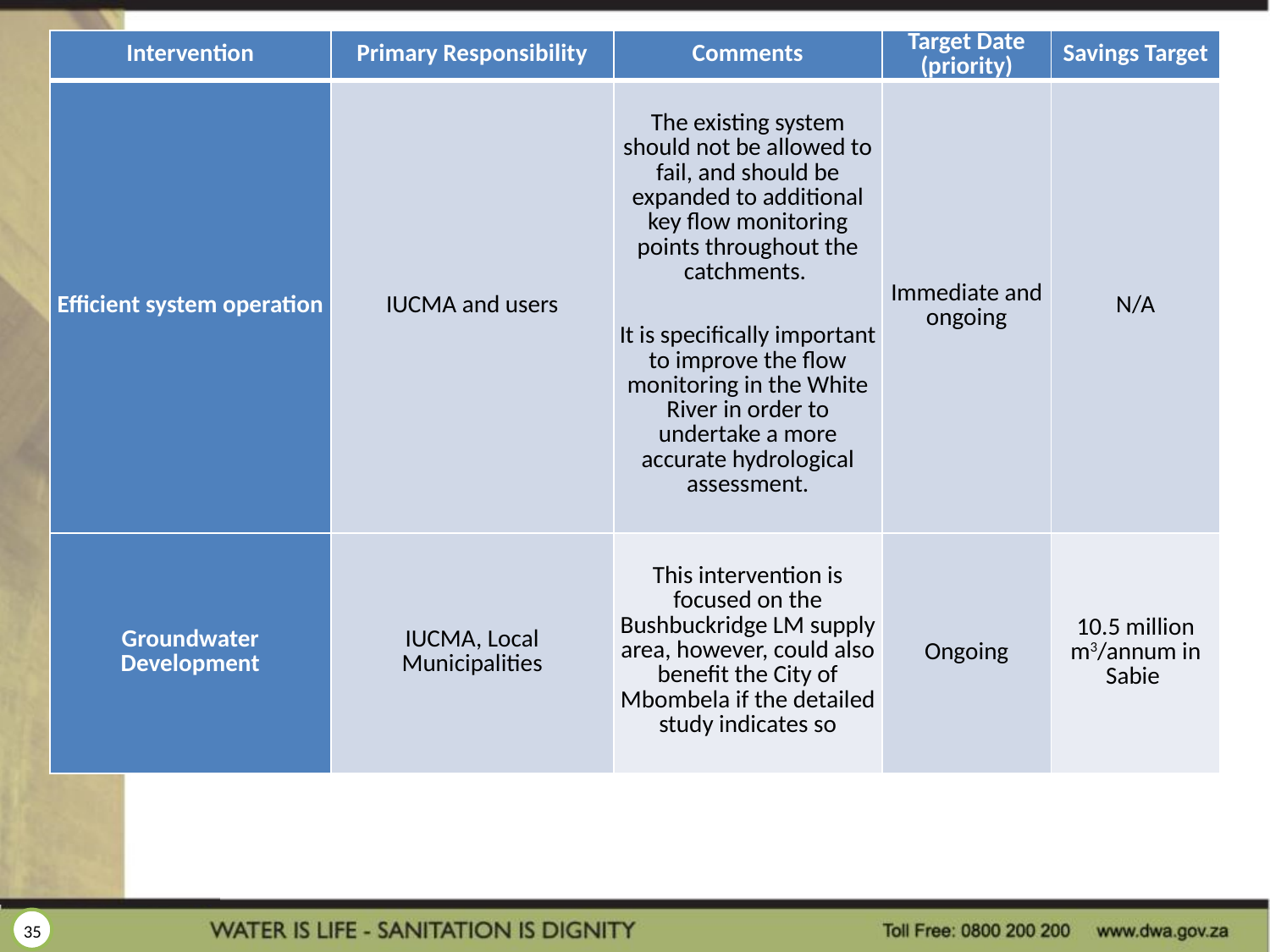

| Intervention | Primary Responsibility | Comments | Target Date (priority) | Savings Target |
| --- | --- | --- | --- | --- |
| Efficient system operation | IUCMA and users | The existing system should not be allowed to fail, and should be expanded to additional key flow monitoring points throughout the catchments.   It is specifically important to improve the flow monitoring in the White River in order to undertake a more accurate hydrological assessment. | Immediate and ongoing | N/A |
| Groundwater Development | IUCMA, Local Municipalities | This intervention is focused on the Bushbuckridge LM supply area, however, could also benefit the City of Mbombela if the detailed study indicates so | Ongoing | 10.5 million m3/annum in Sabie |